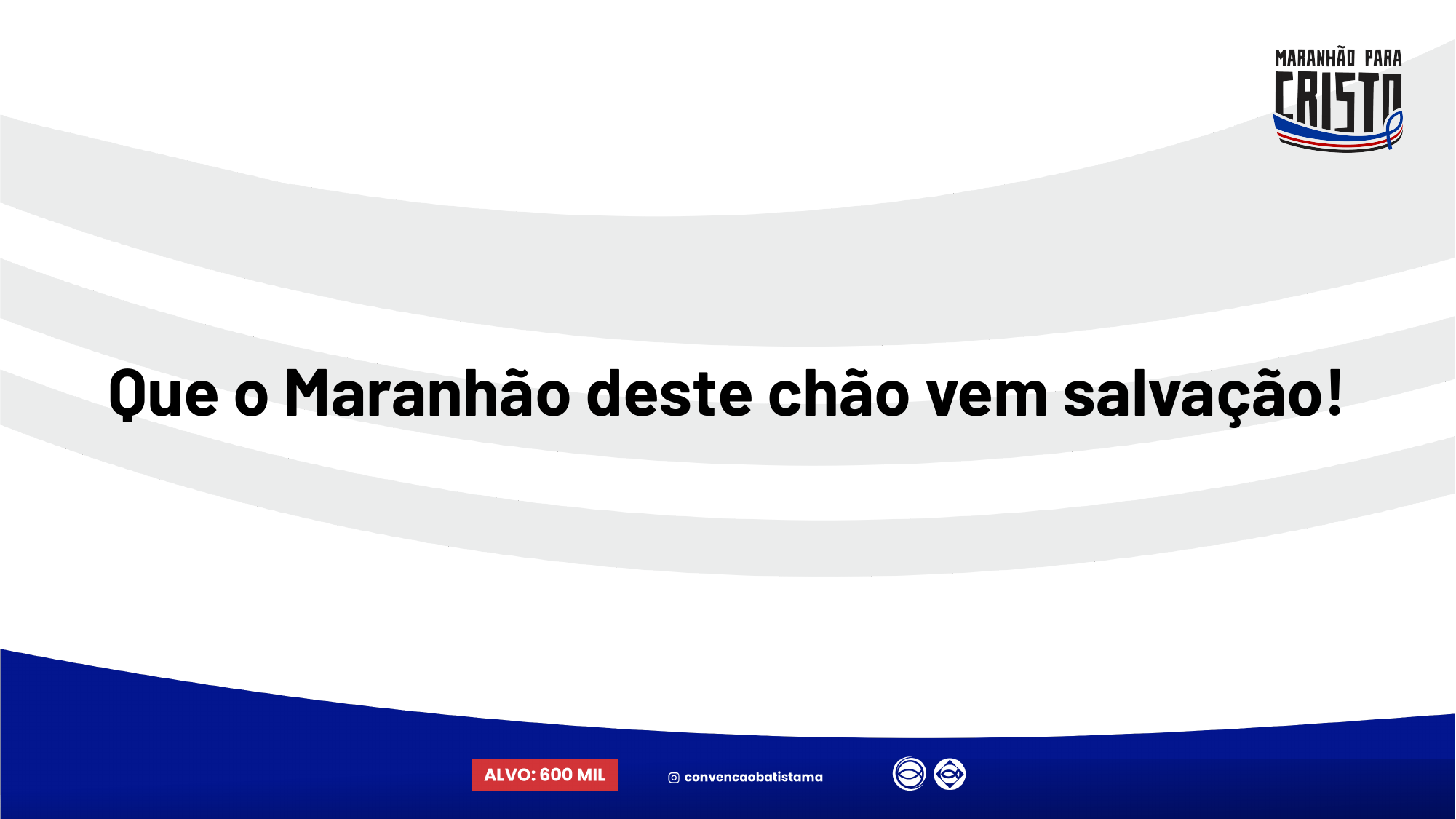

Que o Maranhão deste chão vem salvação!